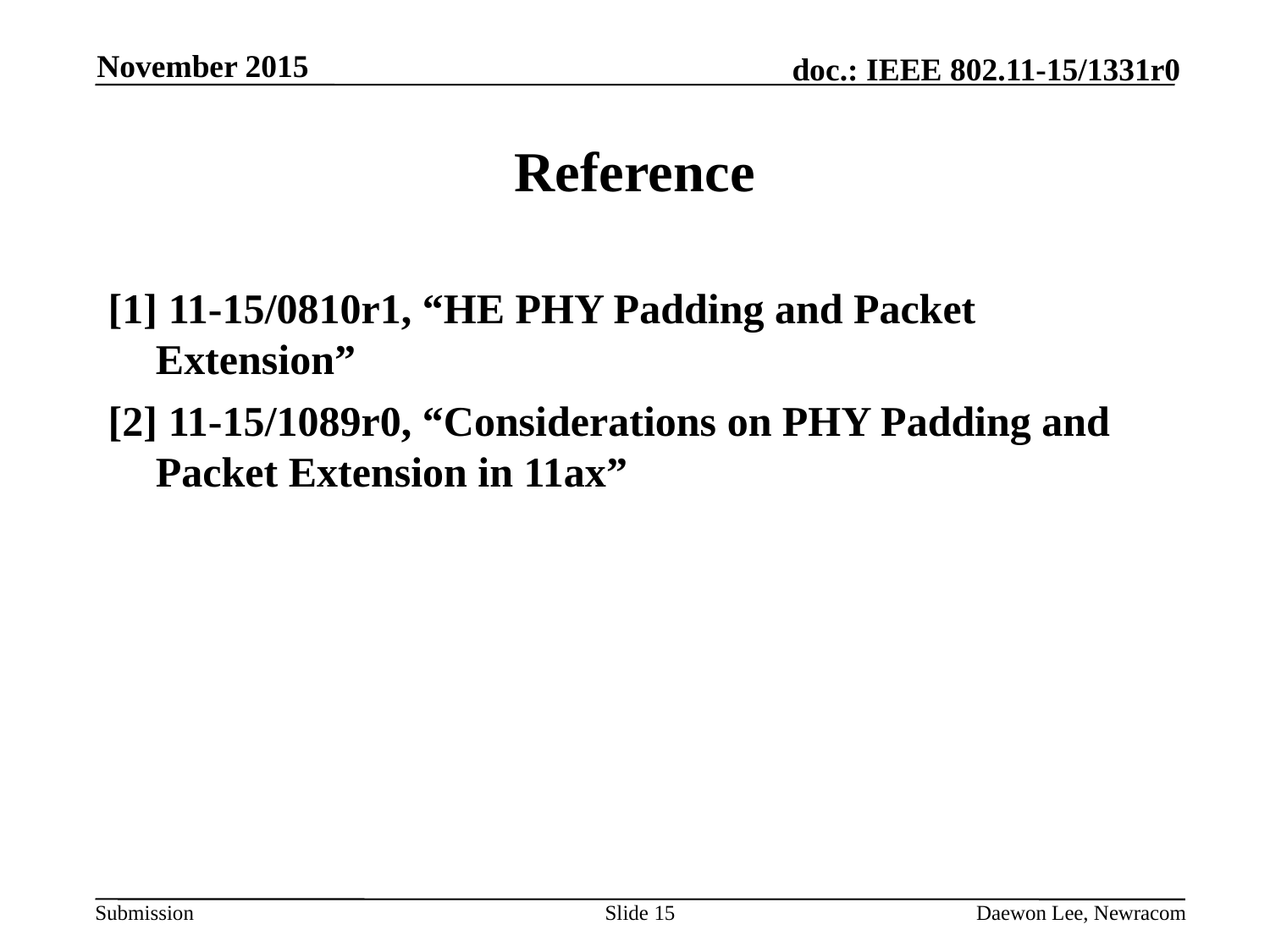

November 2015
# Reference
[1] 11-15/0810r1, “HE PHY Padding and Packet Extension”
[2] 11-15/1089r0, “Considerations on PHY Padding and Packet Extension in 11ax”
Slide 15
Daewon Lee, Newracom